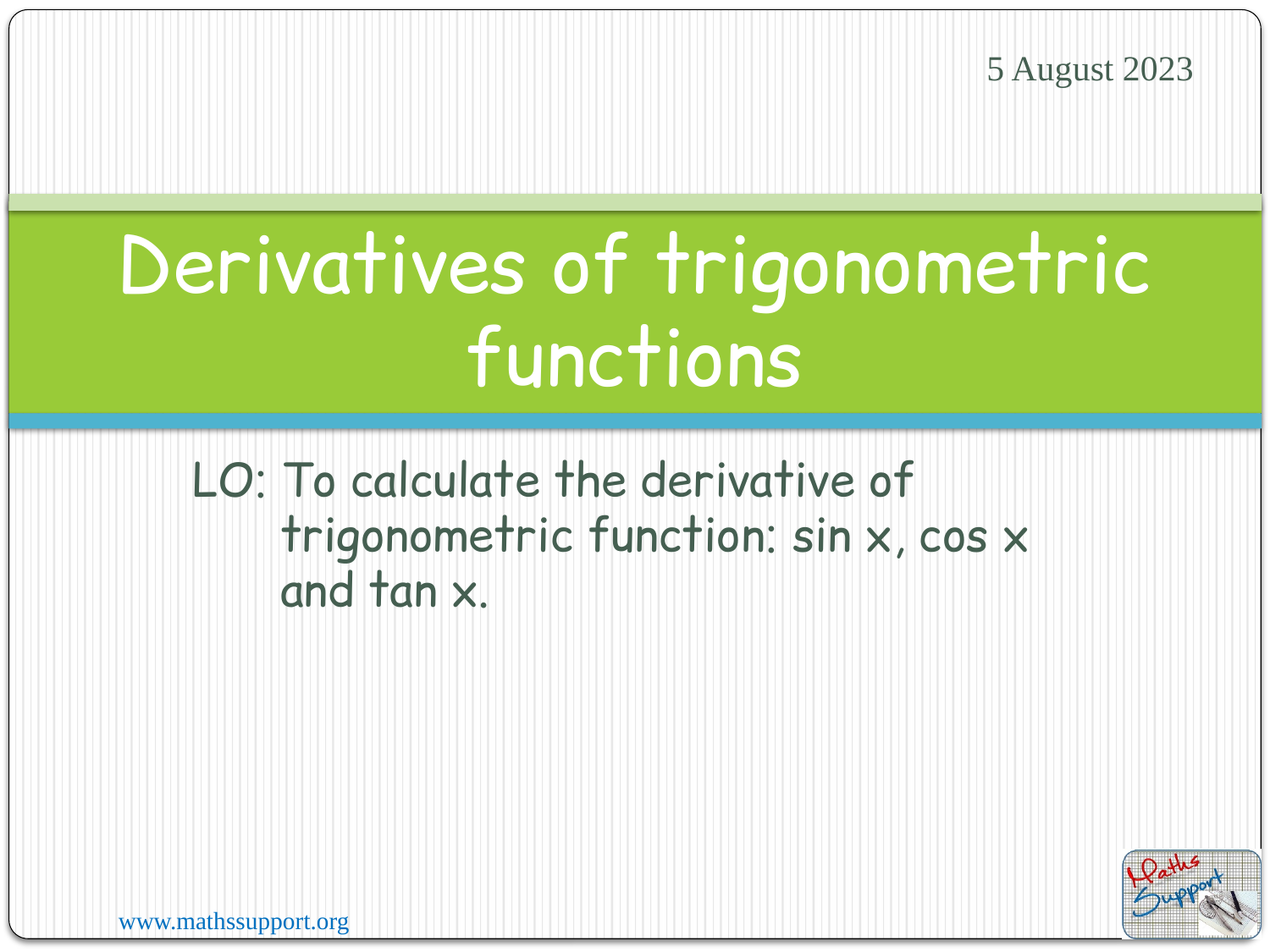

5 August 2023
# Derivatives of trigonometric functions
LO: To calculate the derivative of trigonometric function: sin x, cos x and tan x.